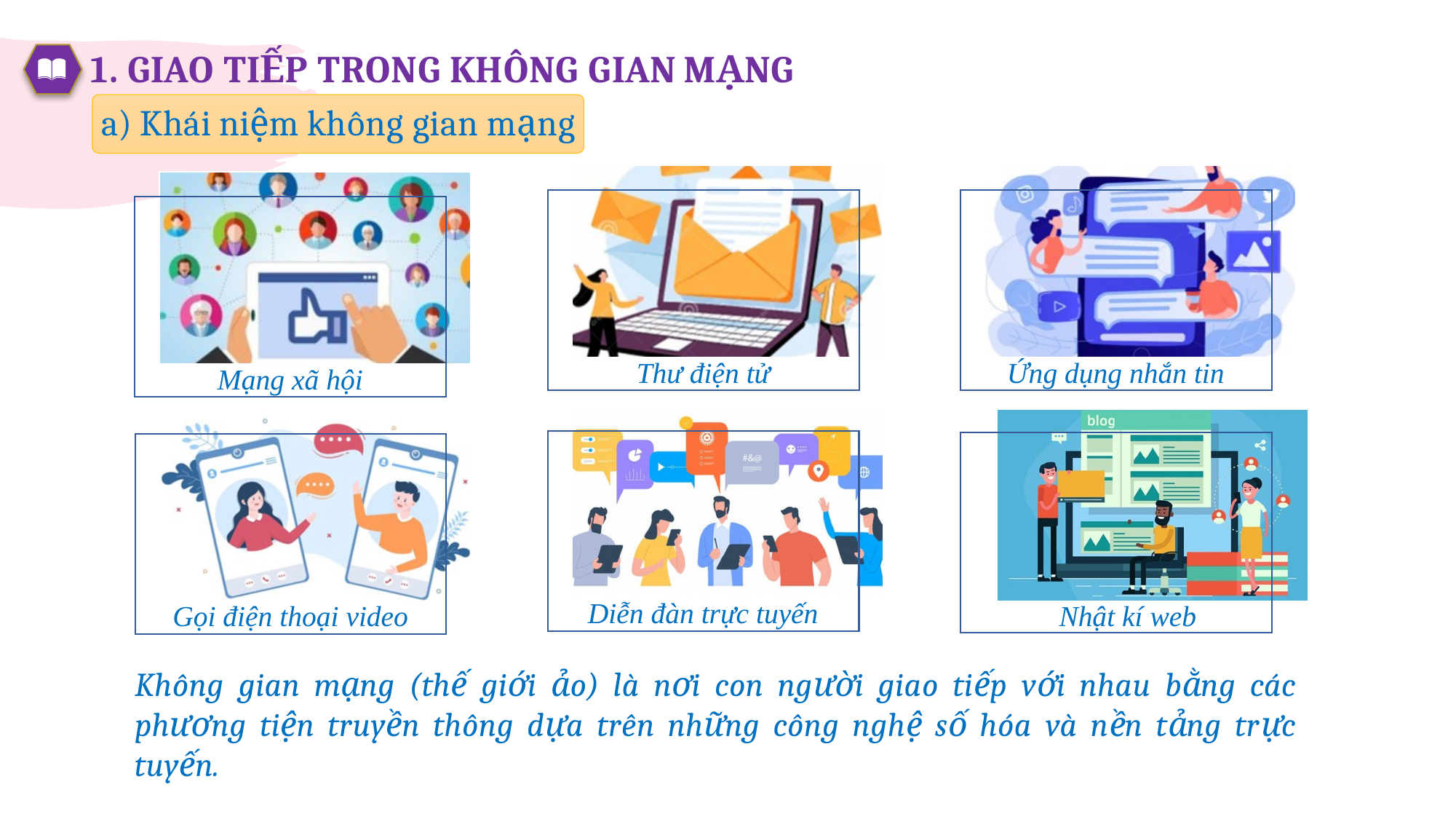

1. GIAO TIẾP TRONG KHÔNG GIAN MẠNG

a) Khái niệm không gian mạng

Thư điện tử

Ứng dụng nhắn tin

Mạng xã hội

Diễn đàn trực tuyến

Gọi điện thoại video

Nhật kí web
Không gian mạng (thế giới ảo) là nơi con người giao tiếp với nhau bằng các phương tiện truyền thông dựa trên những công nghệ số hóa và nền tảng trực tuyến.